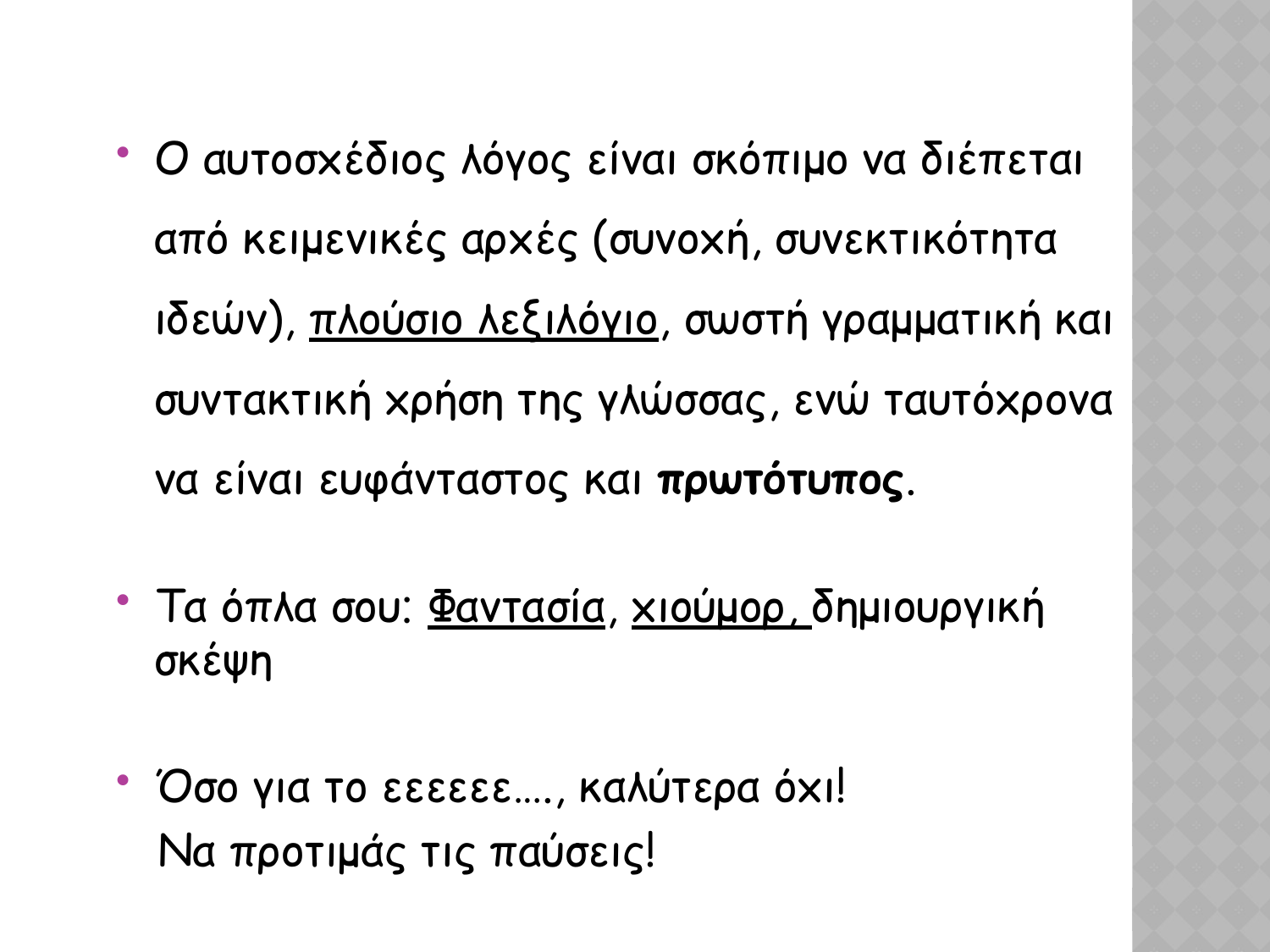

Ο αυτοσχέδιος λόγος είναι σκόπιμο να διέπεται από κειμενικές αρχές (συνοχή, συνεκτικότητα ιδεών), πλούσιο λεξιλόγιο, σωστή γραμματική και συντακτική χρήση της γλώσσας, ενώ ταυτόχρονα να είναι ευφάνταστος και πρωτότυπος.

Τα όπλα σου: Φαντασία, χιούμορ, δημιουργική σκέψη

Όσο για το εεεεεε…., καλύτερα όχι!
   Να προτιμάς τις παύσεις!